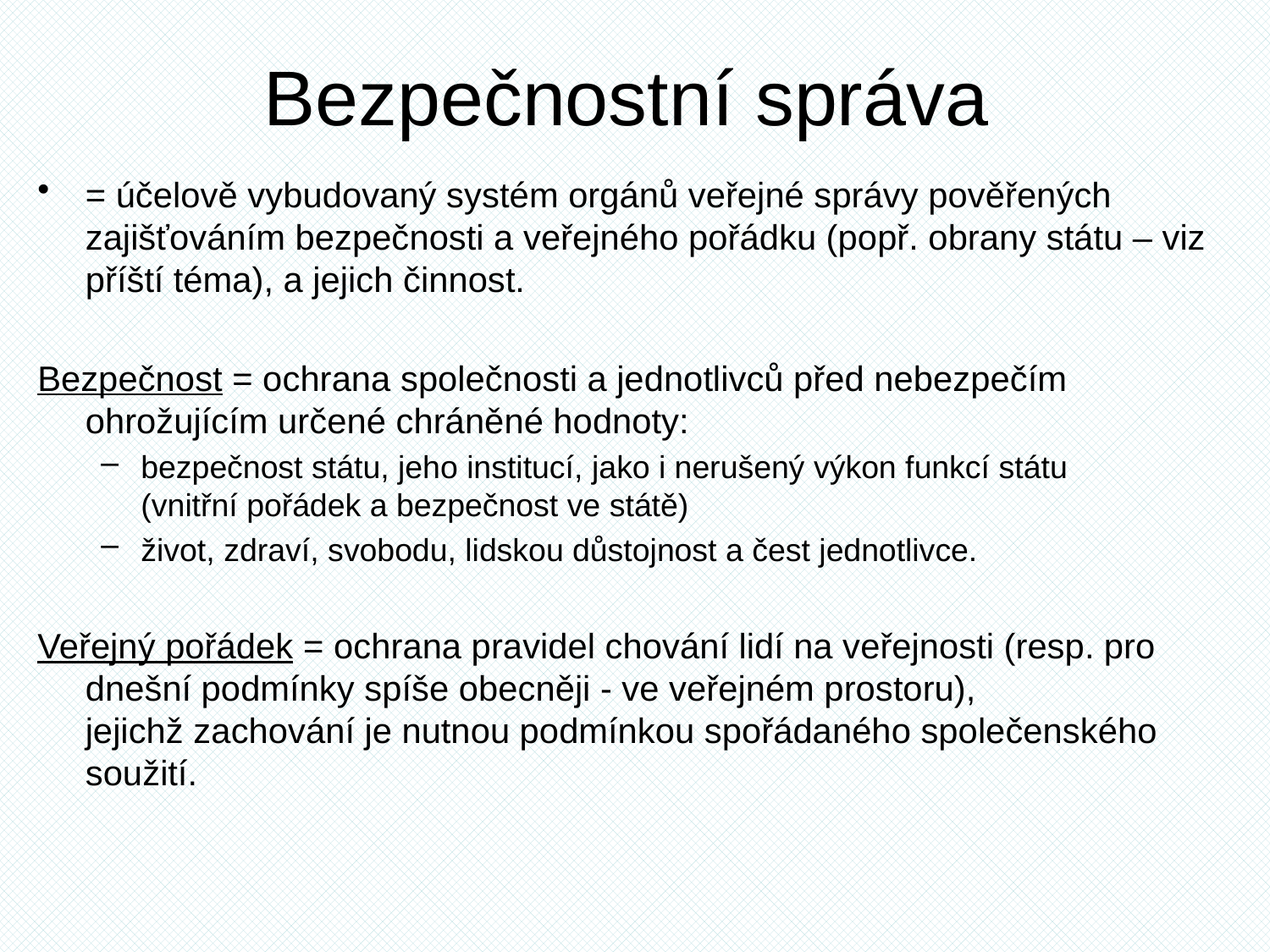

# Bezpečnostní správa
= účelově vybudovaný systém orgánů veřejné správy pověřených zajišťováním bezpečnosti a veřejného pořádku (popř. obrany státu – viz příští téma), a jejich činnost.

Bezpečnost = ochrana společnosti a jednotlivců před nebezpečím ohrožujícím určené chráněné hodnoty:
bezpečnost státu, jeho institucí, jako i nerušený výkon funkcí státu
(vnitřní pořádek a bezpečnost ve státě)
život, zdraví, svobodu, lidskou důstojnost a čest jednotlivce.

Veřejný pořádek = ochrana pravidel chování lidí na veřejnosti (resp. pro dnešní podmínky spíše obecněji - ve veřejném prostoru),
jejichž zachování je nutnou podmínkou spořádaného společenského soužití.